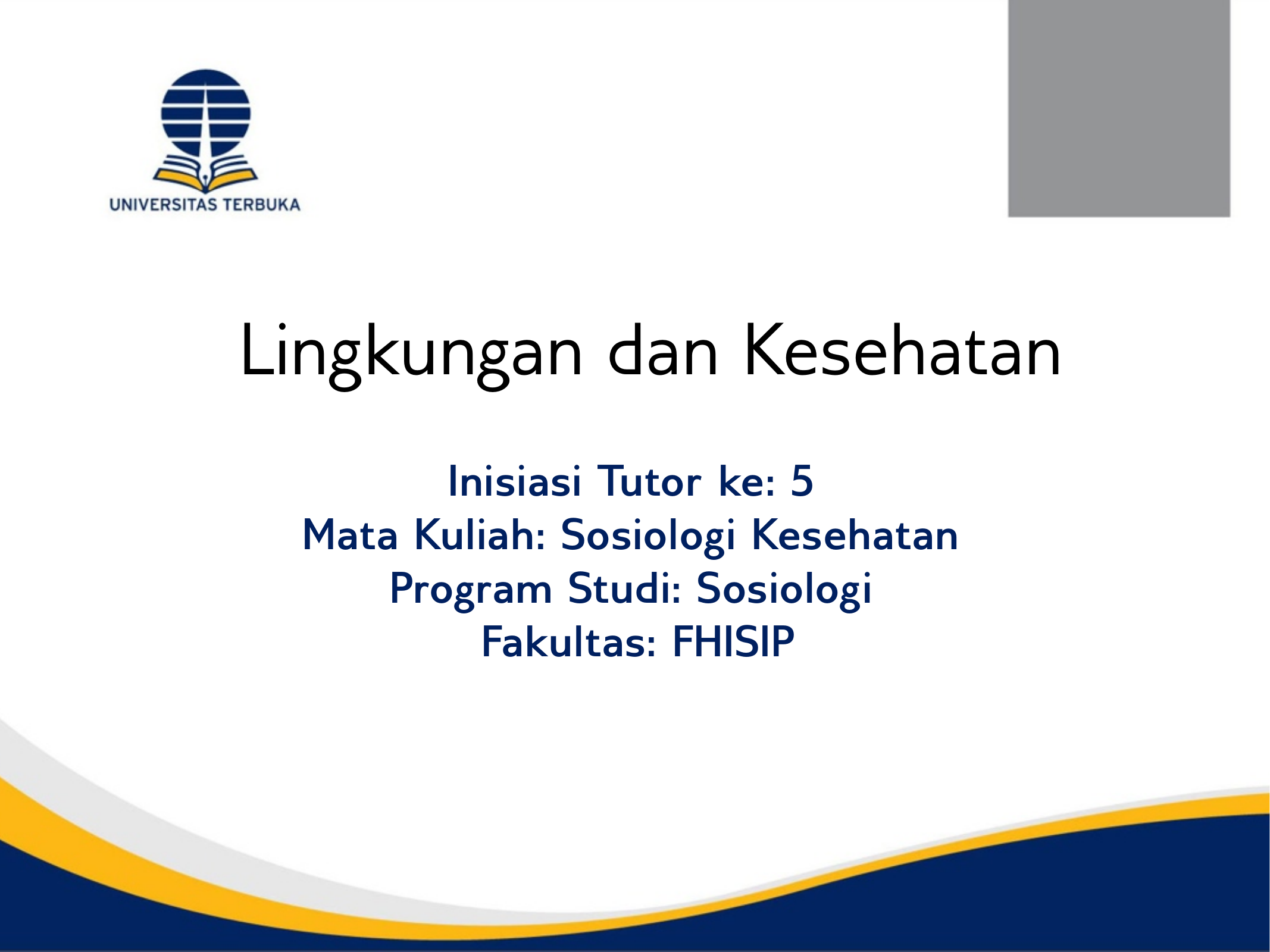

# Lingkungan dan Kesehatan
Inisiasi Tutor ke: 5
Mata Kuliah: Sosiologi Kesehatan
Program Studi: Sosiologi
Fakultas: FHISIP